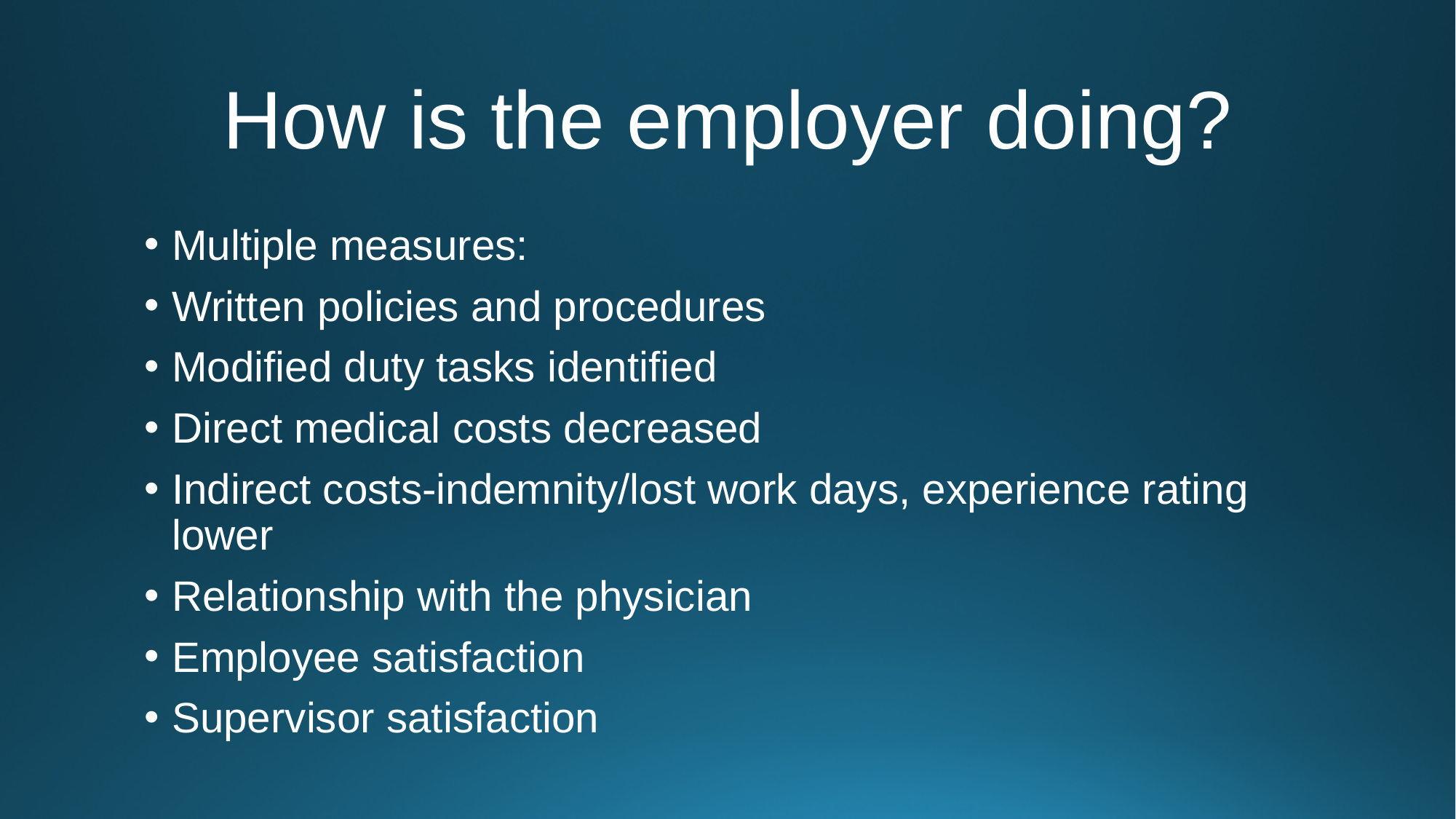

# How is the employer doing?
Multiple measures:
Written policies and procedures
Modified duty tasks identified
Direct medical costs decreased
Indirect costs-indemnity/lost work days, experience rating lower
Relationship with the physician
Employee satisfaction
Supervisor satisfaction